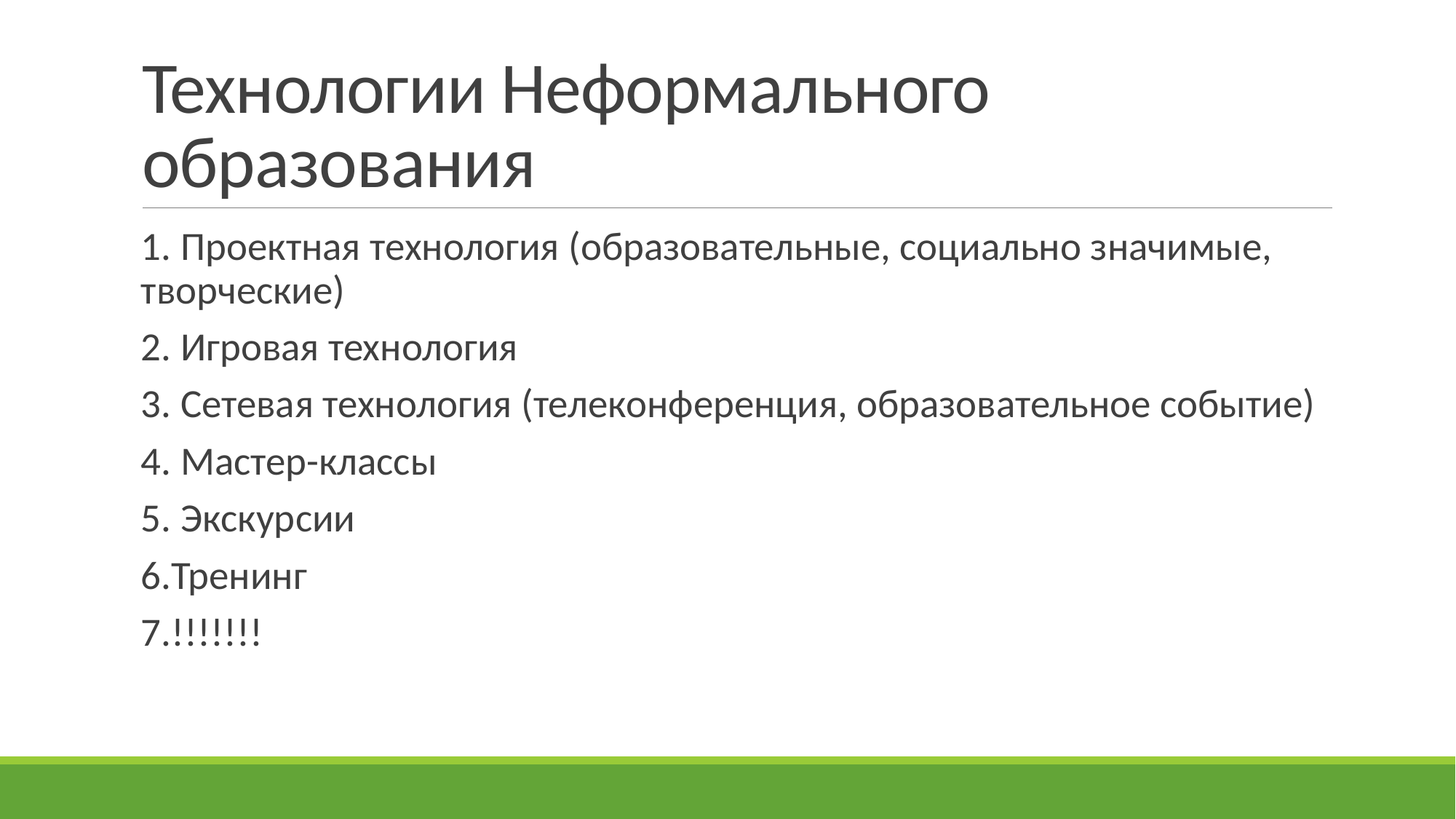

# Технологии Неформального образования
1. Проектная технология (образовательные, социально значимые, творческие)
2. Игровая технология
3. Сетевая технология (телеконференция, образовательное событие)
4. Мастер-классы
5. Экскурсии
6.Тренинг
7.!!!!!!!